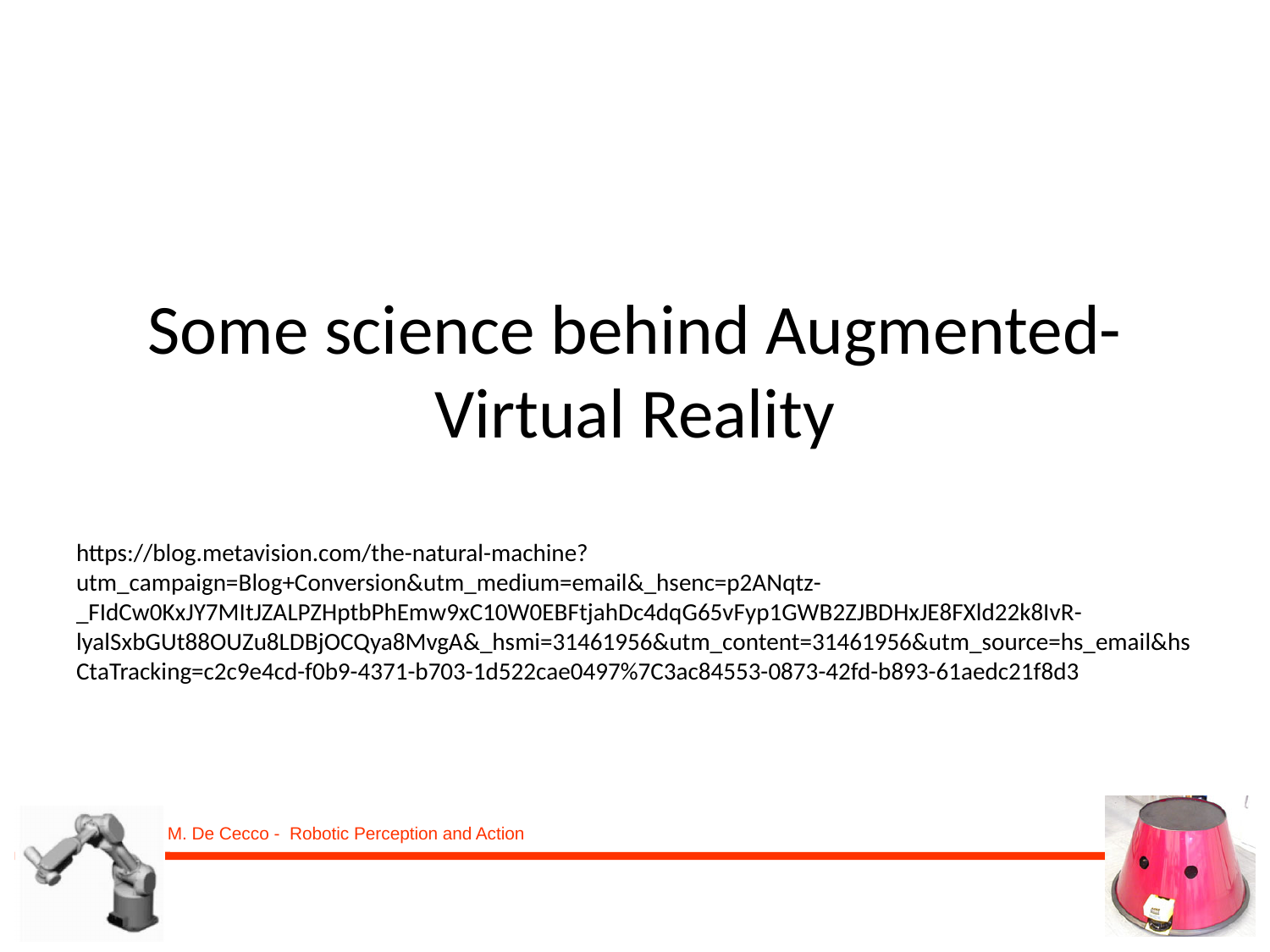

Some science behind Augmented-Virtual Reality

https://blog.metavision.com/the-natural-machine?utm_campaign=Blog+Conversion&utm_medium=email&_hsenc=p2ANqtz-_FIdCw0KxJY7MItJZALPZHptbPhEmw9xC10W0EBFtjahDc4dqG65vFyp1GWB2ZJBDHxJE8FXld22k8IvR-lyalSxbGUt88OUZu8LDBjOCQya8MvgA&_hsmi=31461956&utm_content=31461956&utm_source=hs_email&hsCtaTracking=c2c9e4cd-f0b9-4371-b703-1d522cae0497%7C3ac84553-0873-42fd-b893-61aedc21f8d3
#